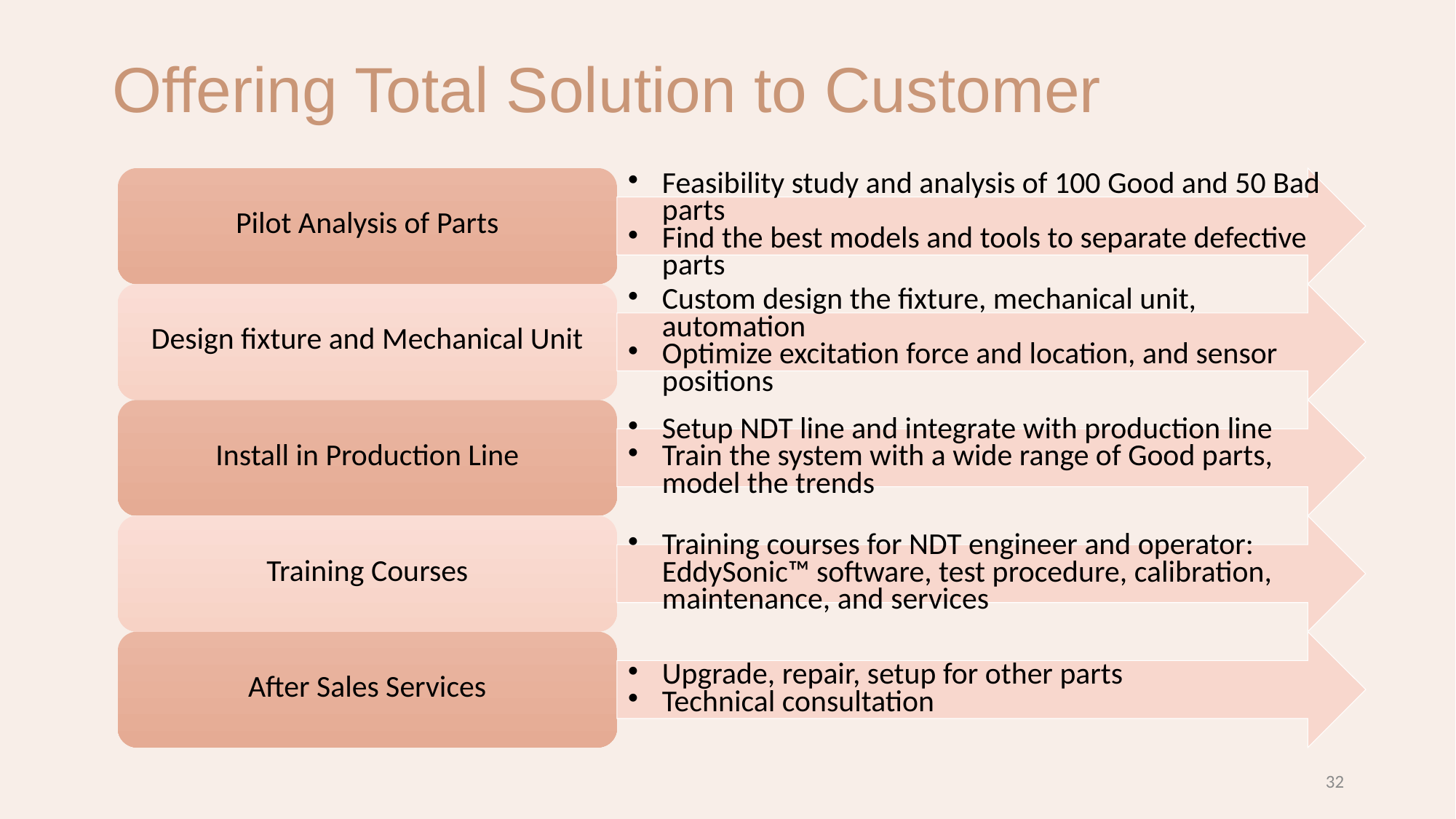

Offering Total Solution to Customer
Pilot Analysis of Parts
Feasibility study and analysis of 100 Good and 50 Bad parts
Design fixture and Mechanical Unit
Install in Production Line
Training Courses
After Sales Services
Setup NDT line and integrate with production line
Training courses for NDT engineer and operator: EddySonic™ software, test procedure, calibration, maintenance, and services
Upgrade, repair, setup for other parts
Custom design the fixture, mechanical unit, automation
Train the system with a wide range of Good parts, model the trends
Technical consultation
Find the best models and tools to separate defective parts
Optimize excitation force and location, and sensor positions
32